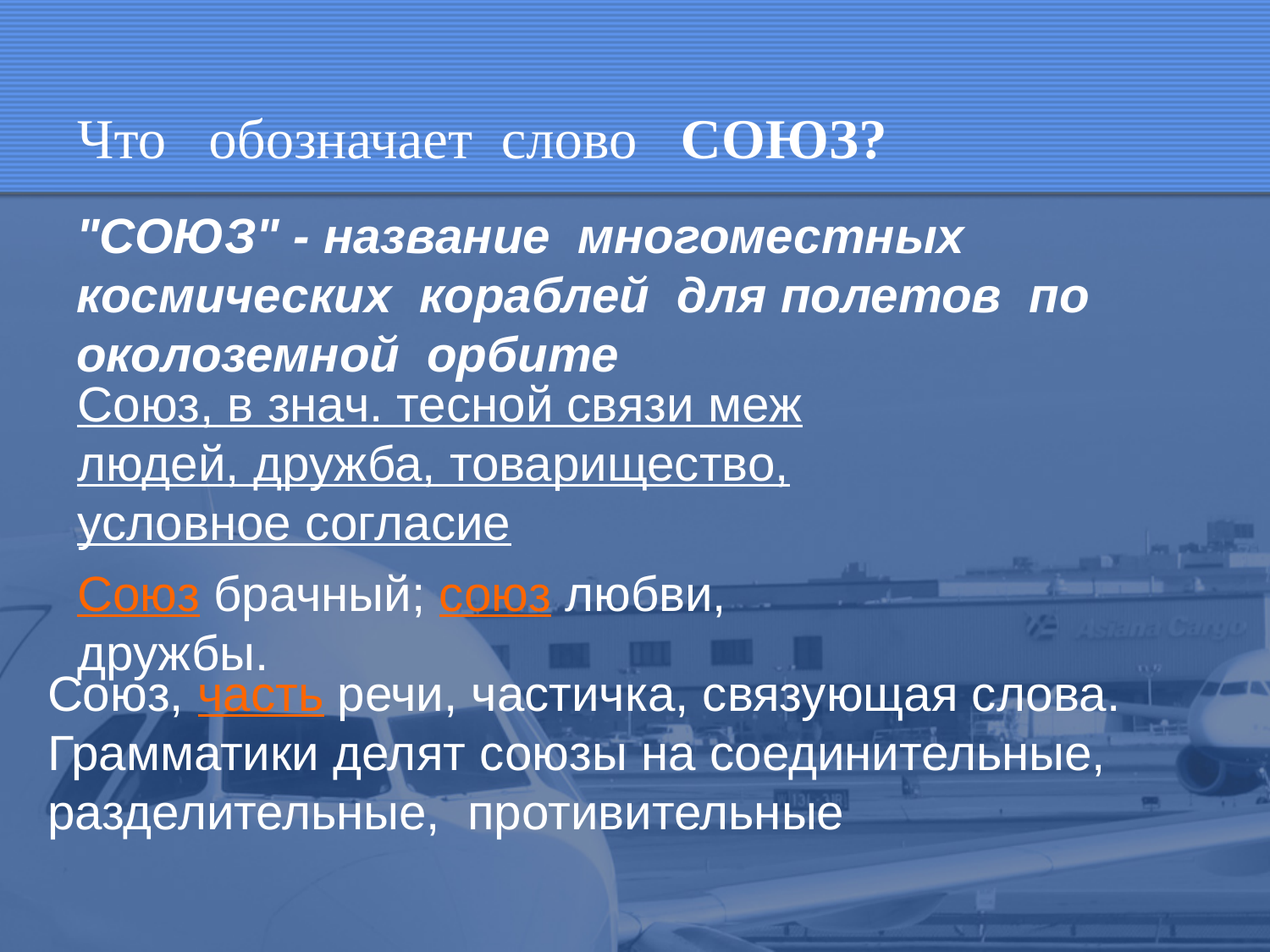

Что   обозначает  слово   СОЮЗ?

"СОЮЗ" - название  многоместных космических  кораблей  для полетов  по  околоземной  орбите

Союз, в знач. тесной связи меж людей, дружба, товарищество, условное согласие
Союз брачный; союз любви, дружбы.
Союз, часть речи, частичка, связующая слова. Грамматики делят союзы на соединительные, разделительные,  противительные